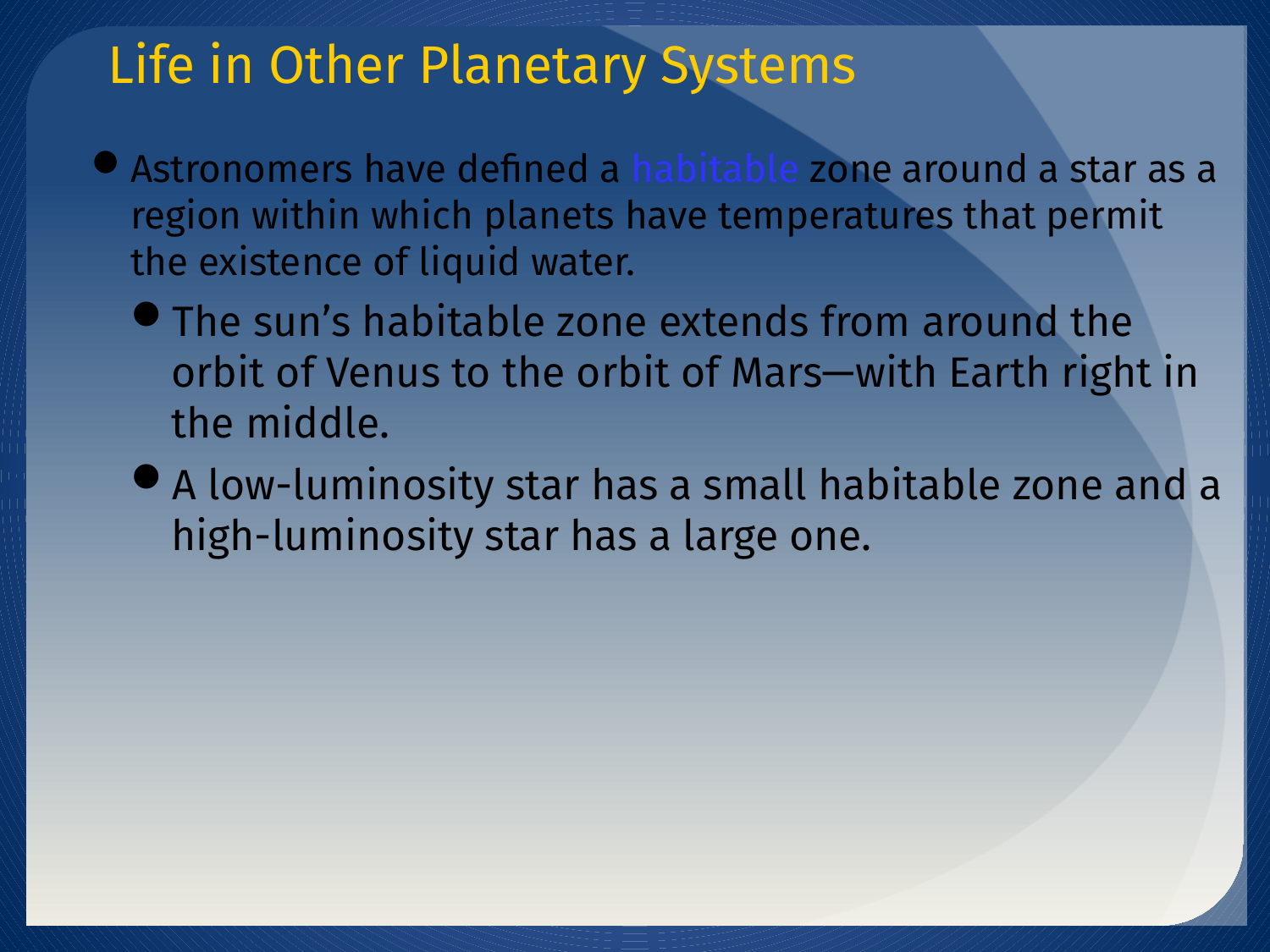

Life in Other Planetary Systems
Astronomers have defined a habitable zone around a star as a region within which planets have temperatures that permit the existence of liquid water.
The sun’s habitable zone extends from around the orbit of Venus to the orbit of Mars—with Earth right in the middle.
A low-luminosity star has a small habitable zone and a high-luminosity star has a large one.